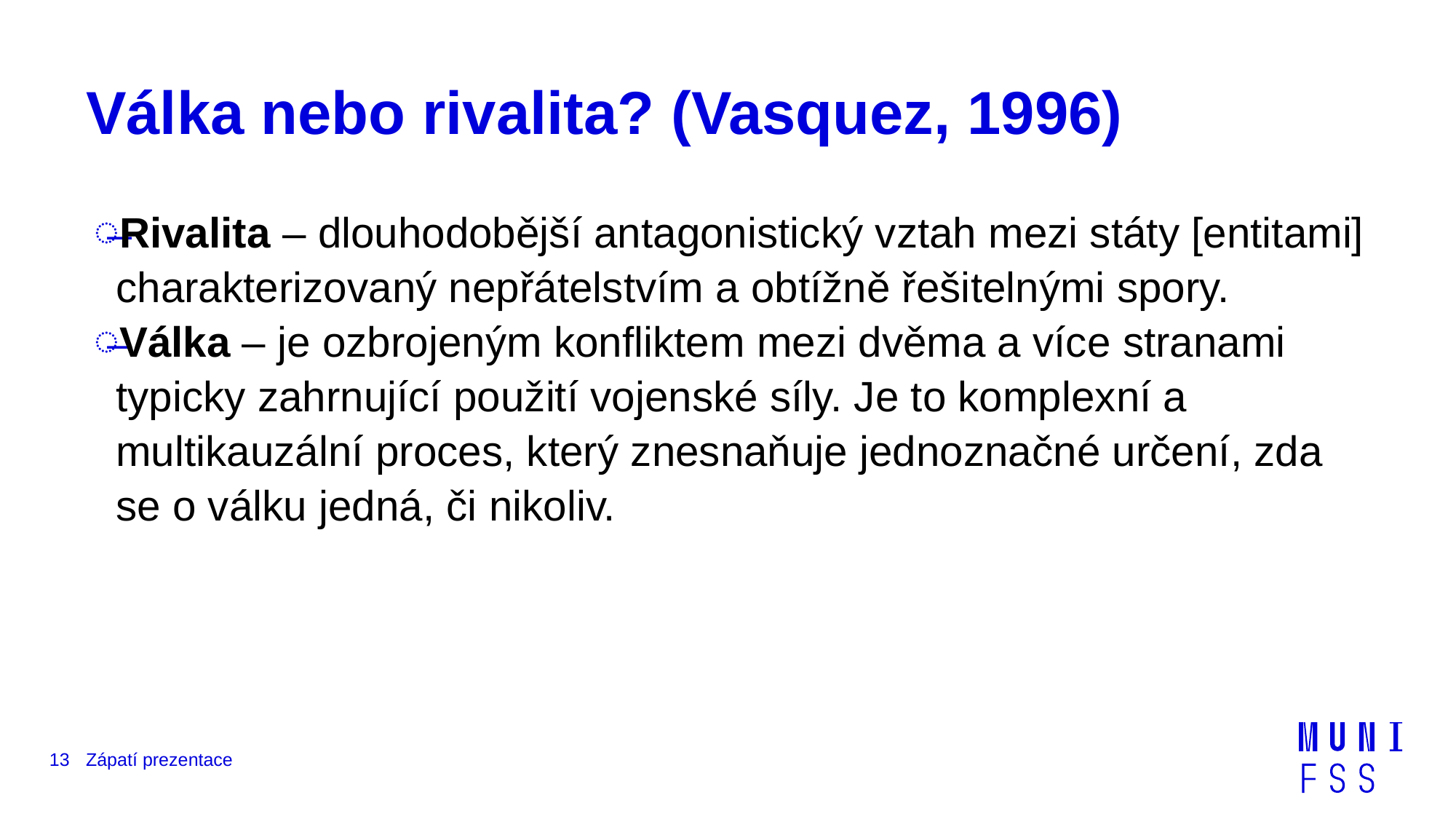

# Válka nebo rivalita? (Vasquez, 1996)
Rivalita – dlouhodobější antagonistický vztah mezi státy [entitami] charakterizovaný nepřátelstvím a obtížně řešitelnými spory.
Válka – je ozbrojeným konfliktem mezi dvěma a více stranami typicky zahrnující použití vojenské síly. Je to komplexní a multikauzální proces, který znesnaňuje jednoznačné určení, zda se o válku jedná, či nikoliv.
13
Zápatí prezentace